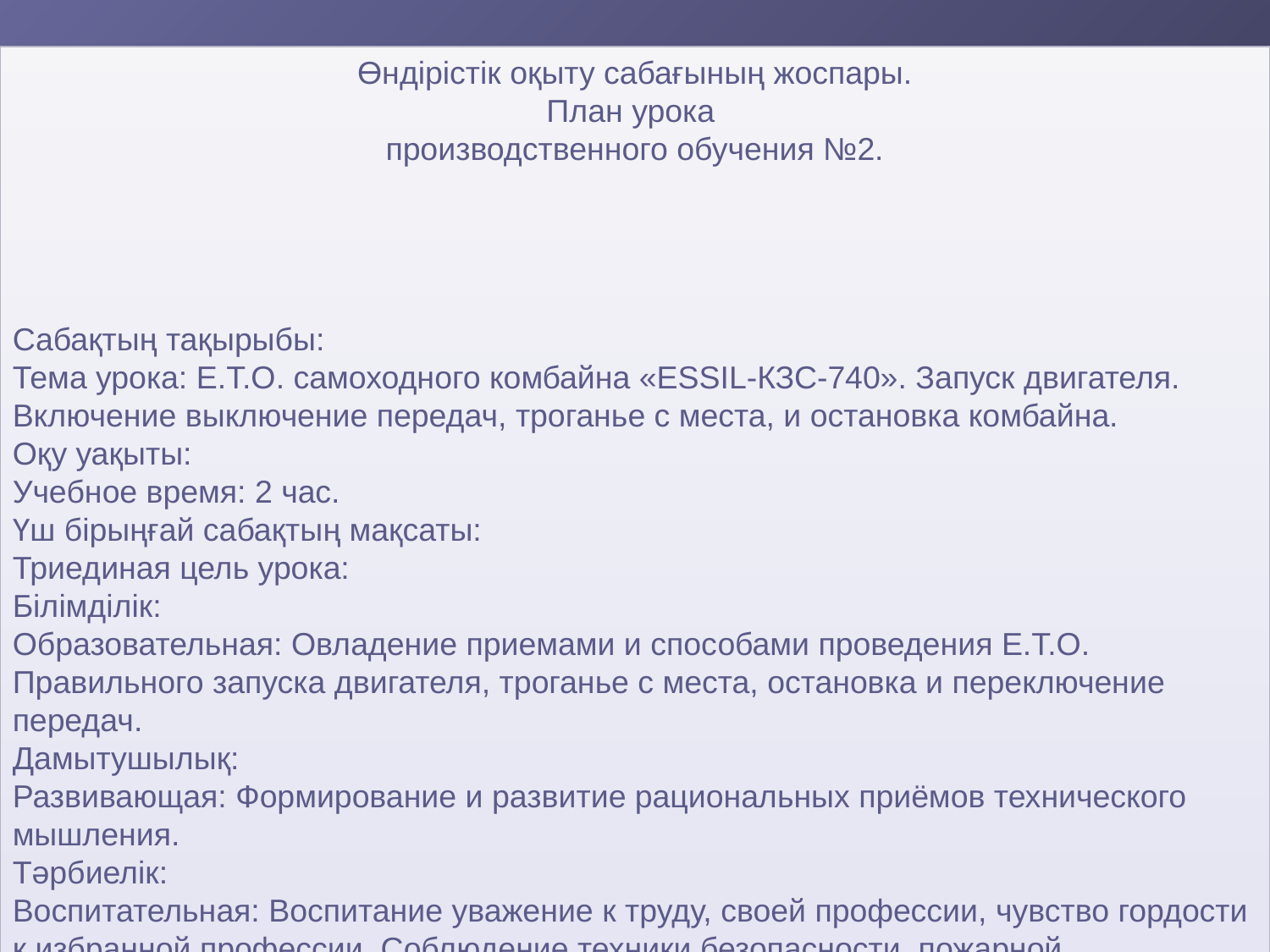

Өндiрiстiк оқыту сабағының жоспары.
План урока
производственного обучения №2.

Сабақтың тақырыбы:
Тема урока: Е.Т.О. самоходного комбайна «ESSIL-КЗС-740». Запуск двигателя. Включение выключение передач, троганье с места, и остановка комбайна.
Оқу уақыты:
Учебное время: 2 час.
Үш бірыңғай сабақтың мақсаты:
Триединая цель урока:
Білімділік:
Образовательная: Овладение приемами и способами проведения Е.Т.О. Правильного запуска двигателя, троганье с места, остановка и переключение передач.
Дамытушылық:
Развивающая: Формирование и развитие рациональных приёмов технического мышления.
Тәрбиелiк:
Воспитательная: Воспитание уважение к труду, своей профессии, чувство гордости к избранной профессии. Соблюдение техники безопасности, пожарной безопасности.